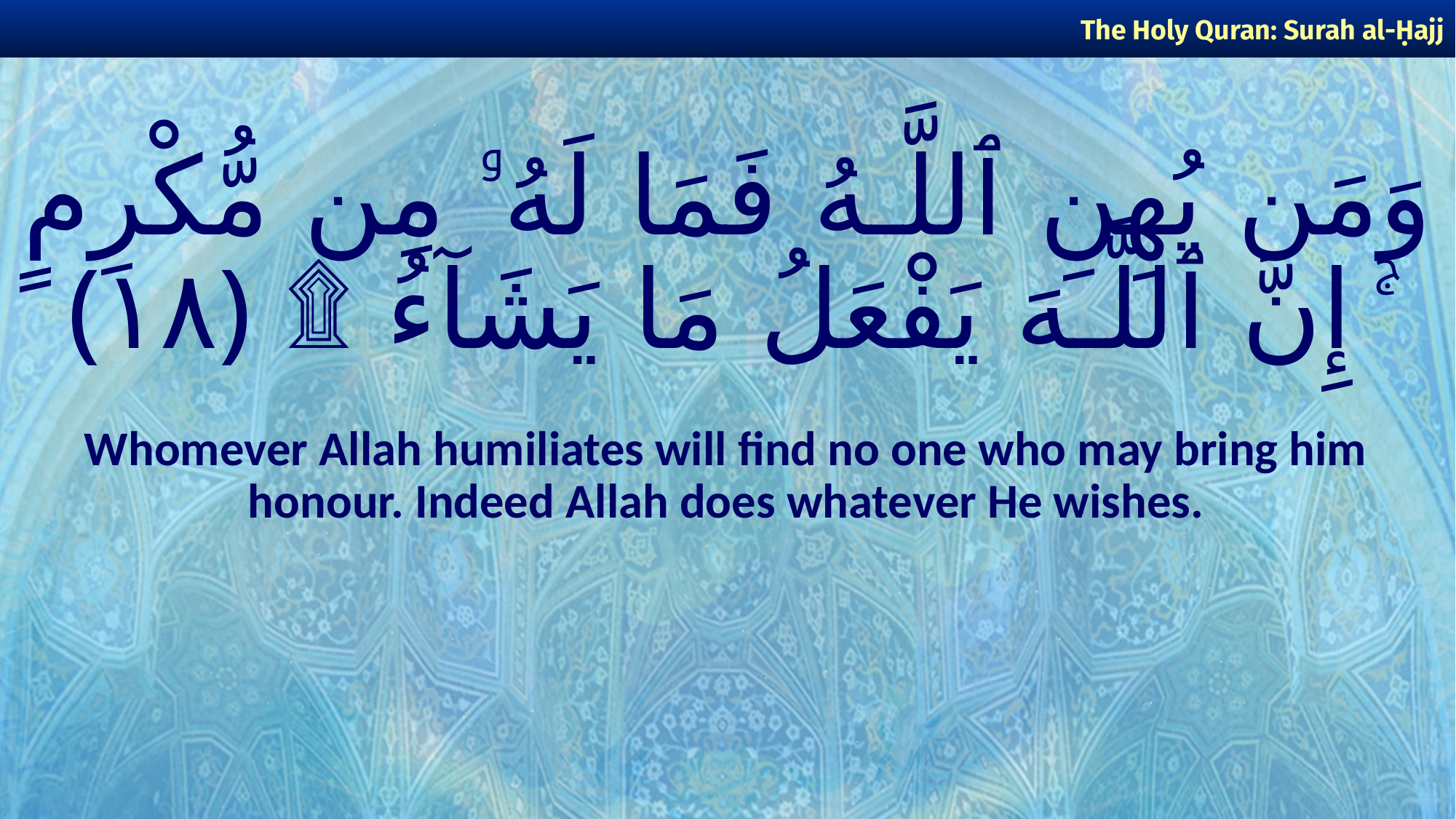

The Holy Quran: Surah al-Ḥajj
# وَمَن يُهِنِ ٱللَّـهُ فَمَا لَهُۥ مِن مُّكْرِمٍ ۚ إِنَّ ٱللَّـهَ يَفْعَلُ مَا يَشَآءُ ۩ ﴿١٨﴾
Whomever Allah humiliates will find no one who may bring him honour. Indeed Allah does whatever He wishes.